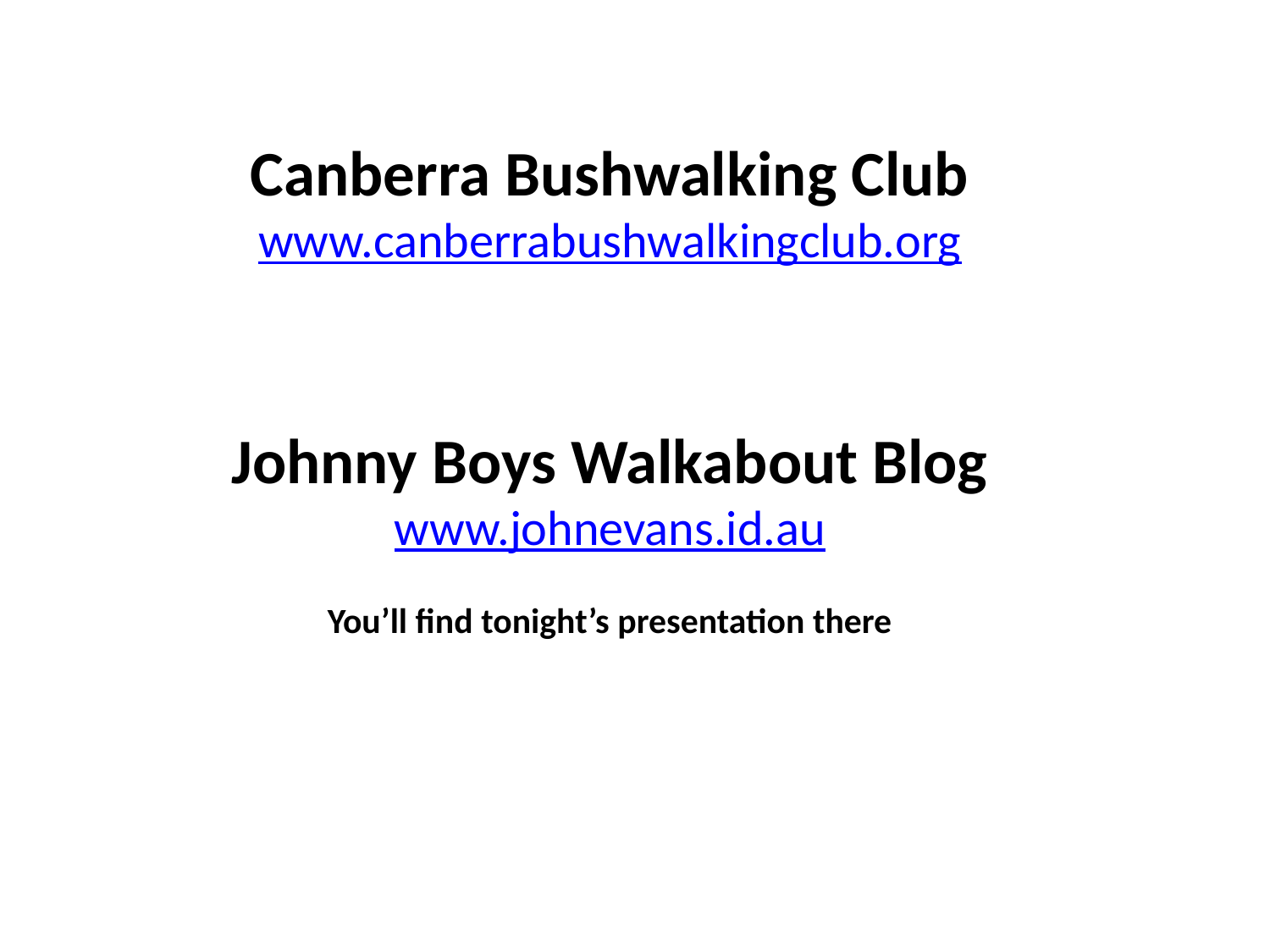

Canberra Bushwalking Club
www.canberrabushwalkingclub.org

Johnny Boys Walkabout Blog
www.johnevans.id.au
You’ll find tonight’s presentation there